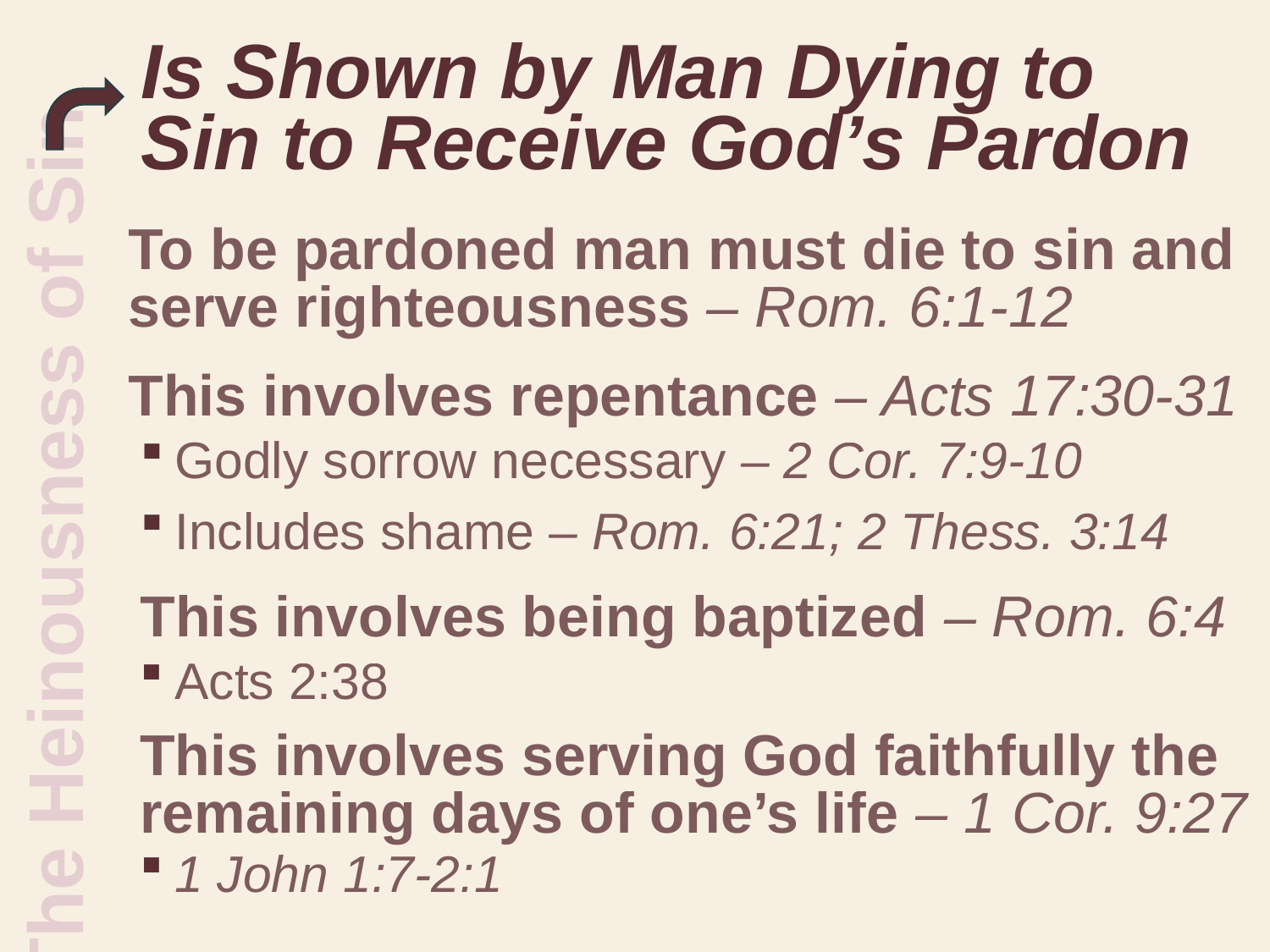

# Is Shown by Man Dying to Sin to Receive God’s Pardon

To be pardoned man must die to sin and serve righteousness – Rom. 6:1-12
This involves repentance – Acts 17:30-31
Godly sorrow necessary – 2 Cor. 7:9-10
Includes shame – Rom. 6:21; 2 Thess. 3:14
This involves being baptized – Rom. 6:4
Acts 2:38
This involves serving God faithfully the remaining days of one’s life – 1 Cor. 9:27
1 John 1:7-2:1

The Heinousness of Sin